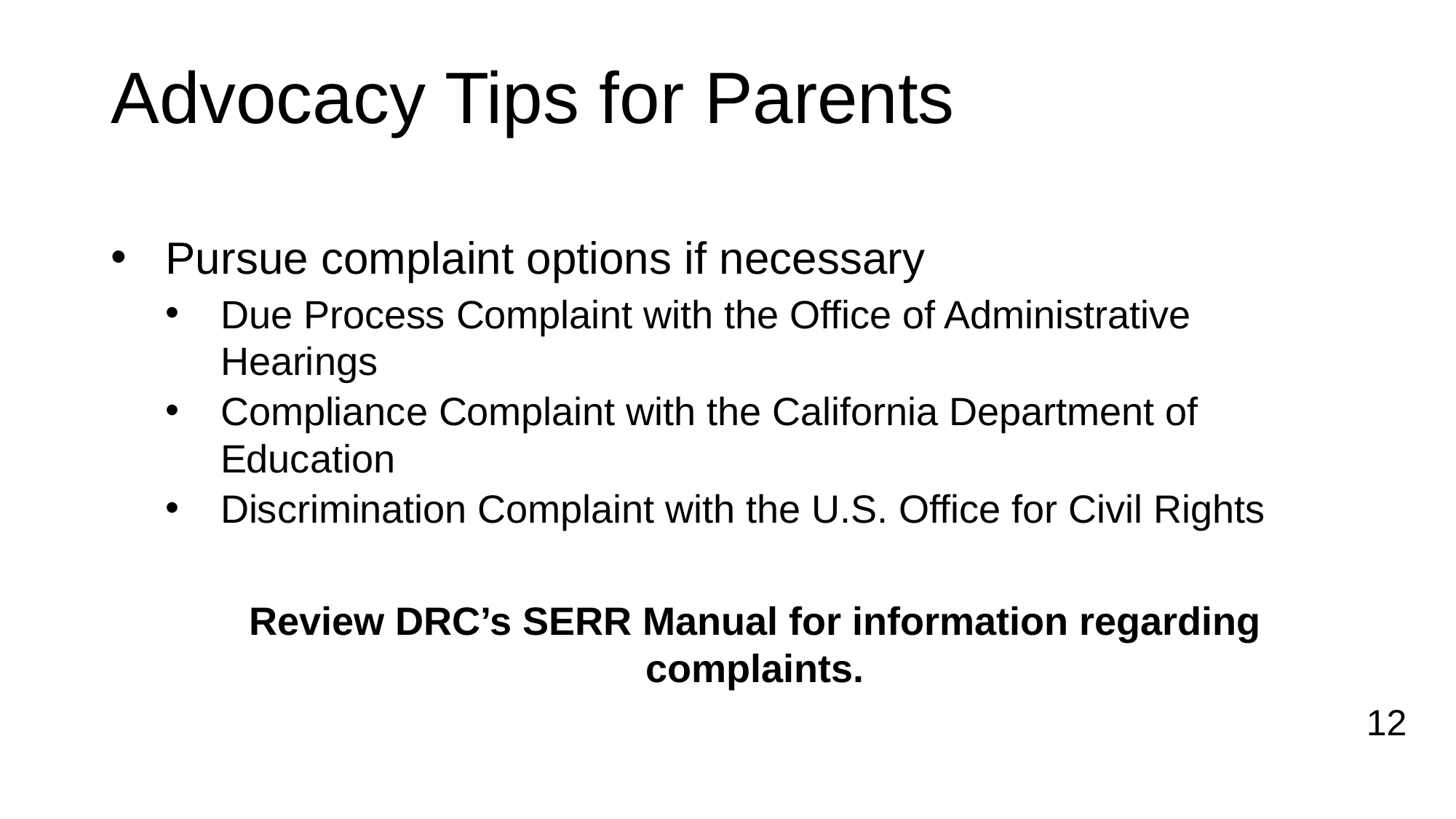

# Advocacy Tips for Parents
Pursue complaint options if necessary
Due Process Complaint with the Office of Administrative Hearings
Compliance Complaint with the California Department of Education
Discrimination Complaint with the U.S. Office for Civil Rights

Review DRC’s SERR Manual for information regarding complaints.
12